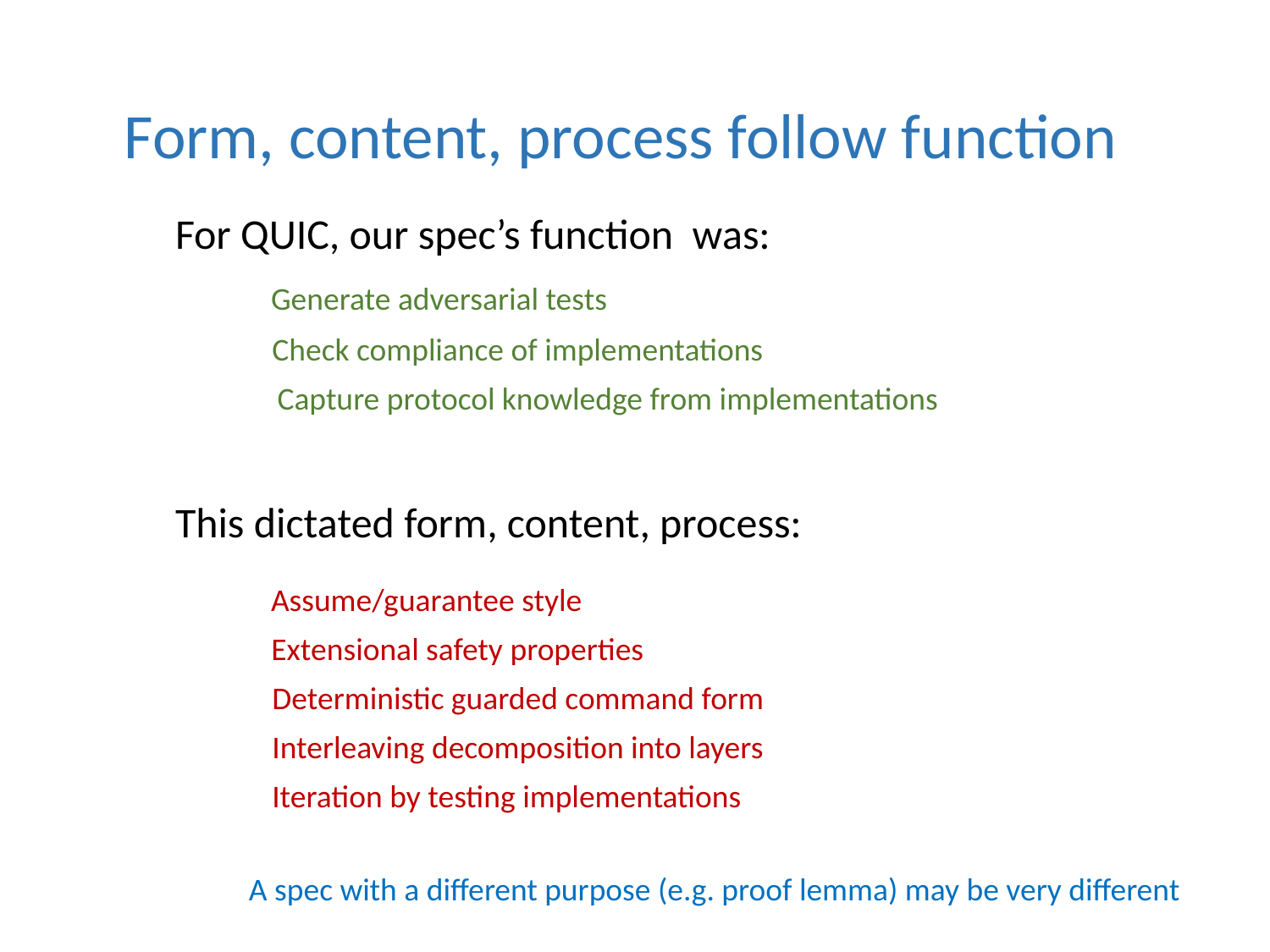

Form, content, process follow function
For QUIC, our spec’s function  was:
Generate adversarial tests
Check compliance of implementations
Capture protocol knowledge from implementations
This dictated form, content, process:
Assume/guarantee style
Extensional safety properties
Deterministic guarded command form
Interleaving decomposition into layers
Iteration by testing implementations
A spec with a different purpose (e.g. proof lemma) may be very different